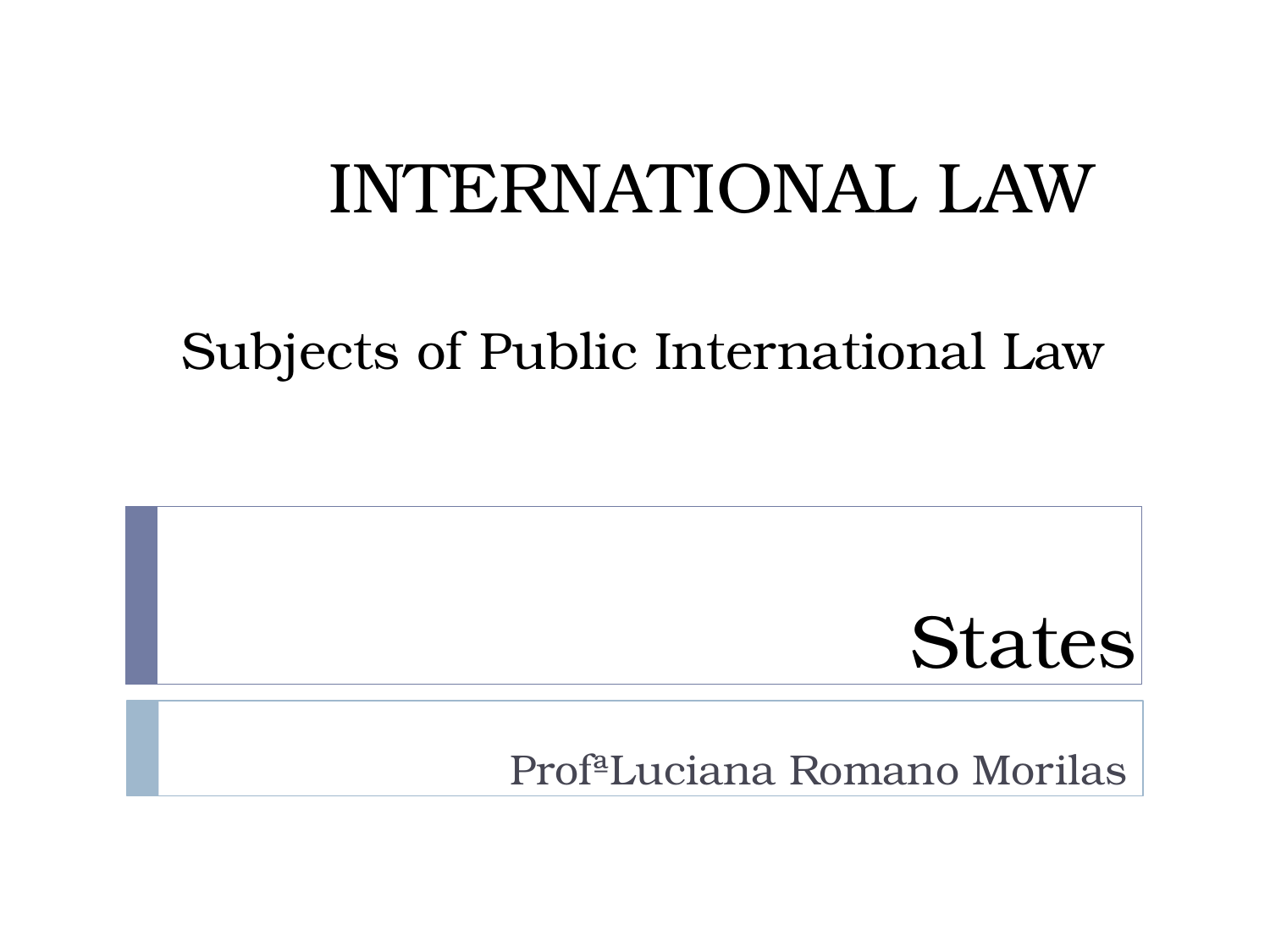

# INTERNATIONAL LAW
Subjects of Public International Law

States

ProfªLuciana Romano Morilas